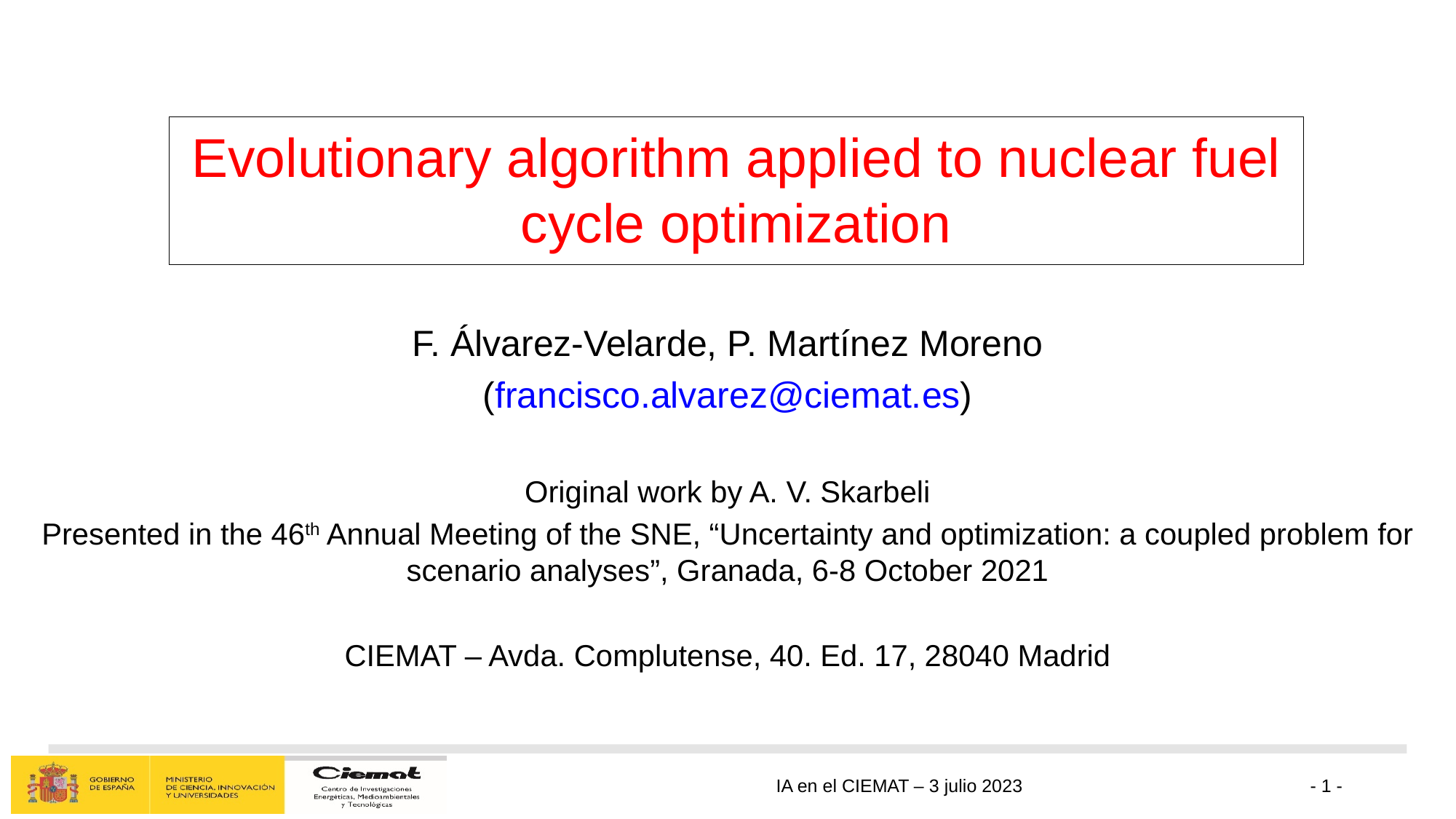

# Evolutionary algorithm applied to nuclear fuel cycle optimization
F. Álvarez-Velarde, P. Martínez Moreno
(francisco.alvarez@ciemat.es)

Original work by A. V. Skarbeli
Presented in the 46th Annual Meeting of the SNE, “Uncertainty and optimization: a coupled problem for scenario analyses”, Granada, 6-8 October 2021

CIEMAT – Avda. Complutense, 40. Ed. 17, 28040 Madrid